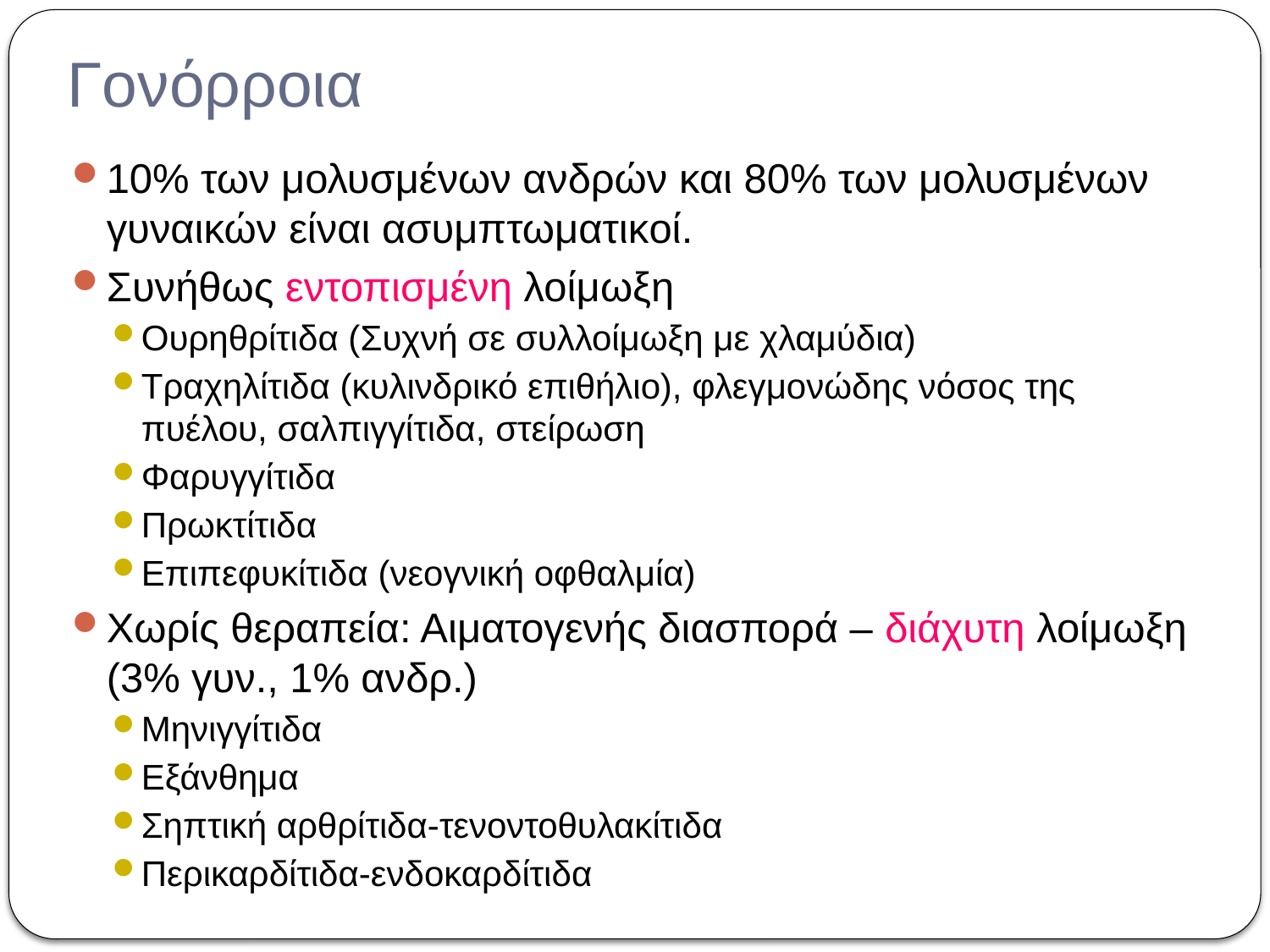

# Γονόρροια
10% των μολυσμένων ανδρών και 80% των μολυσμένων γυναικών είναι ασυμπτωματικοί.
Συνήθως εντοπισμένη λοίμωξη
Ουρηθρίτιδα (Συχνή σε συλλοίμωξη με χλαμύδια)
Τραχηλίτιδα (κυλινδρικό επιθήλιο), φλεγμονώδης νόσος της πυέλου, σαλπιγγίτιδα, στείρωση
Φαρυγγίτιδα
Πρωκτίτιδα
Επιπεφυκίτιδα (νεογνική οφθαλμία)
Χωρίς θεραπεία: Αιματογενής διασπορά – διάχυτη λοίμωξη (3% γυν., 1% ανδρ.)
Μηνιγγίτιδα
Εξάνθημα
Σηπτική αρθρίτιδα-τενοντοθυλακίτιδα
Περικαρδίτιδα-ενδοκαρδίτιδα